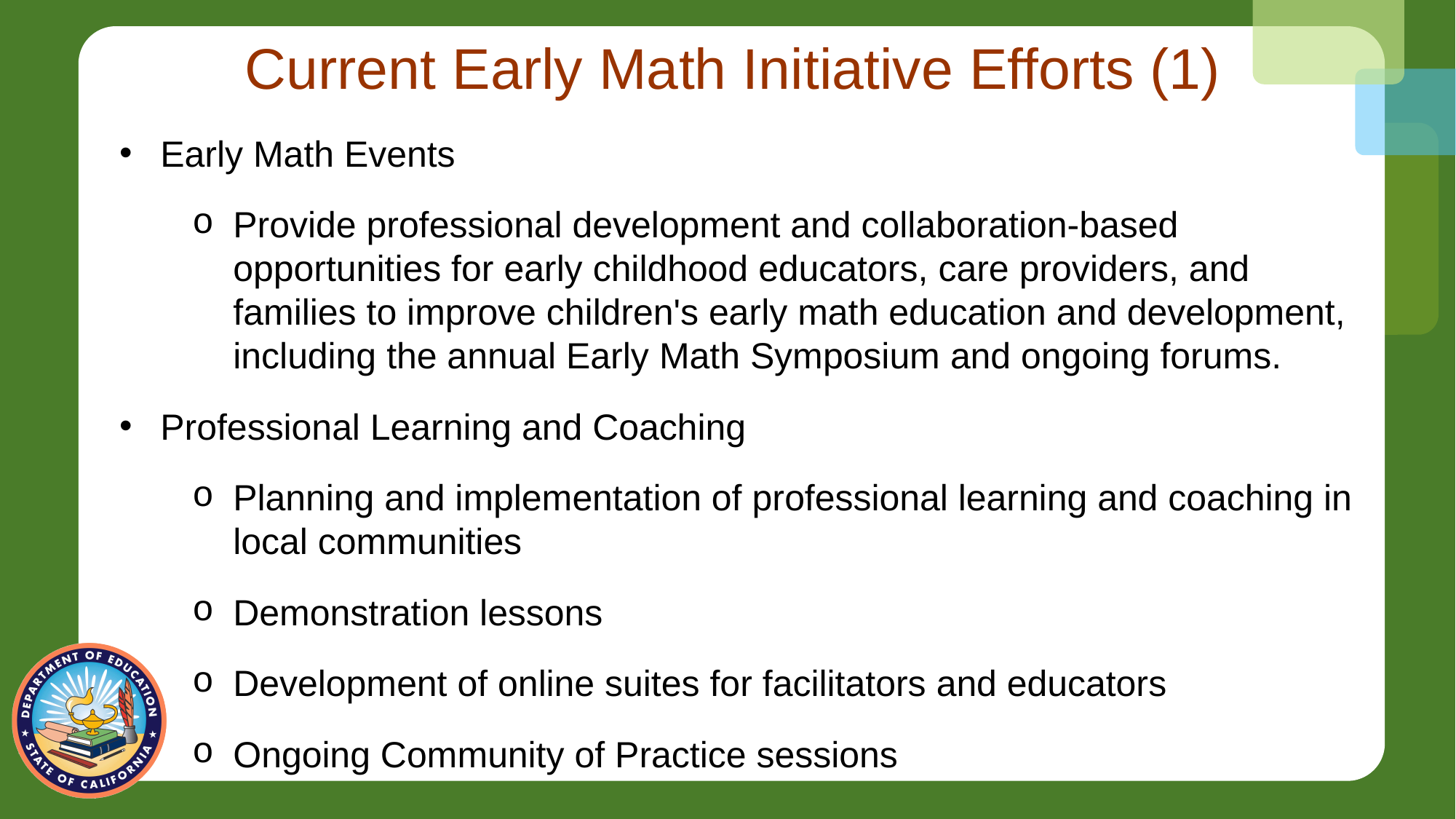

# Current Early Math Initiative Efforts (1)
Early Math Events
Provide professional development and collaboration-based opportunities for early childhood educators, care providers, and families to improve children's early math education and development, including the annual Early Math Symposium and ongoing forums.
Professional Learning and Coaching
Planning and implementation of professional learning and coaching in local communities
Demonstration lessons
Development of online suites for facilitators and educators
Ongoing Community of Practice sessions